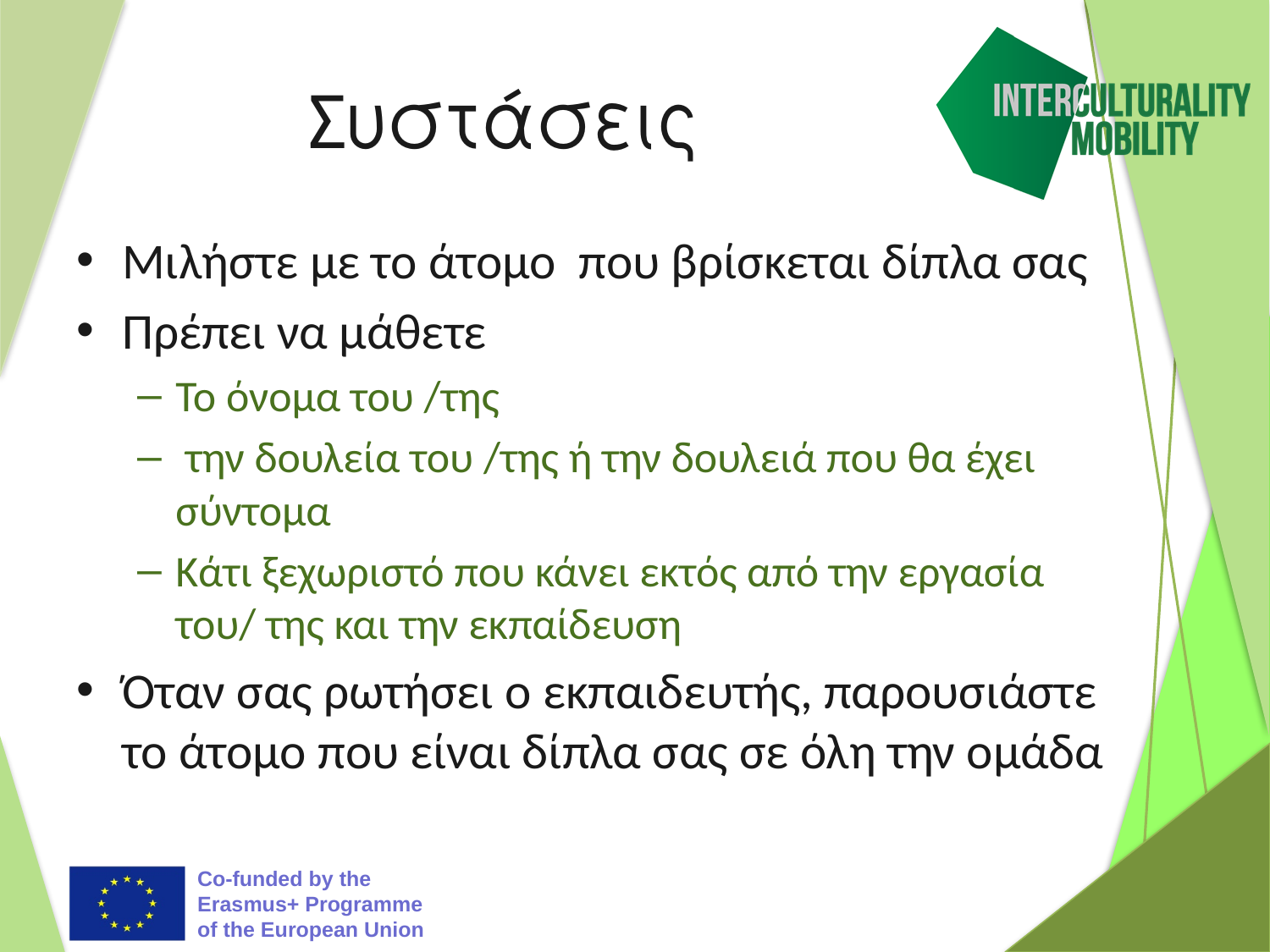

# Συστάσεις
Μιλήστε με το άτομο  που βρίσκεται δίπλα σας
Πρέπει να μάθετε
Το όνομα του /της
 την δουλεία του /της ή την δουλειά που θα έχει σύντομα
Κάτι ξεχωριστό που κάνει εκτός από την εργασία του/ της και την εκπαίδευση
Όταν σας ρωτήσει ο εκπαιδευτής, παρουσιάστε το άτομο που είναι δίπλα σας σε όλη την ομάδα